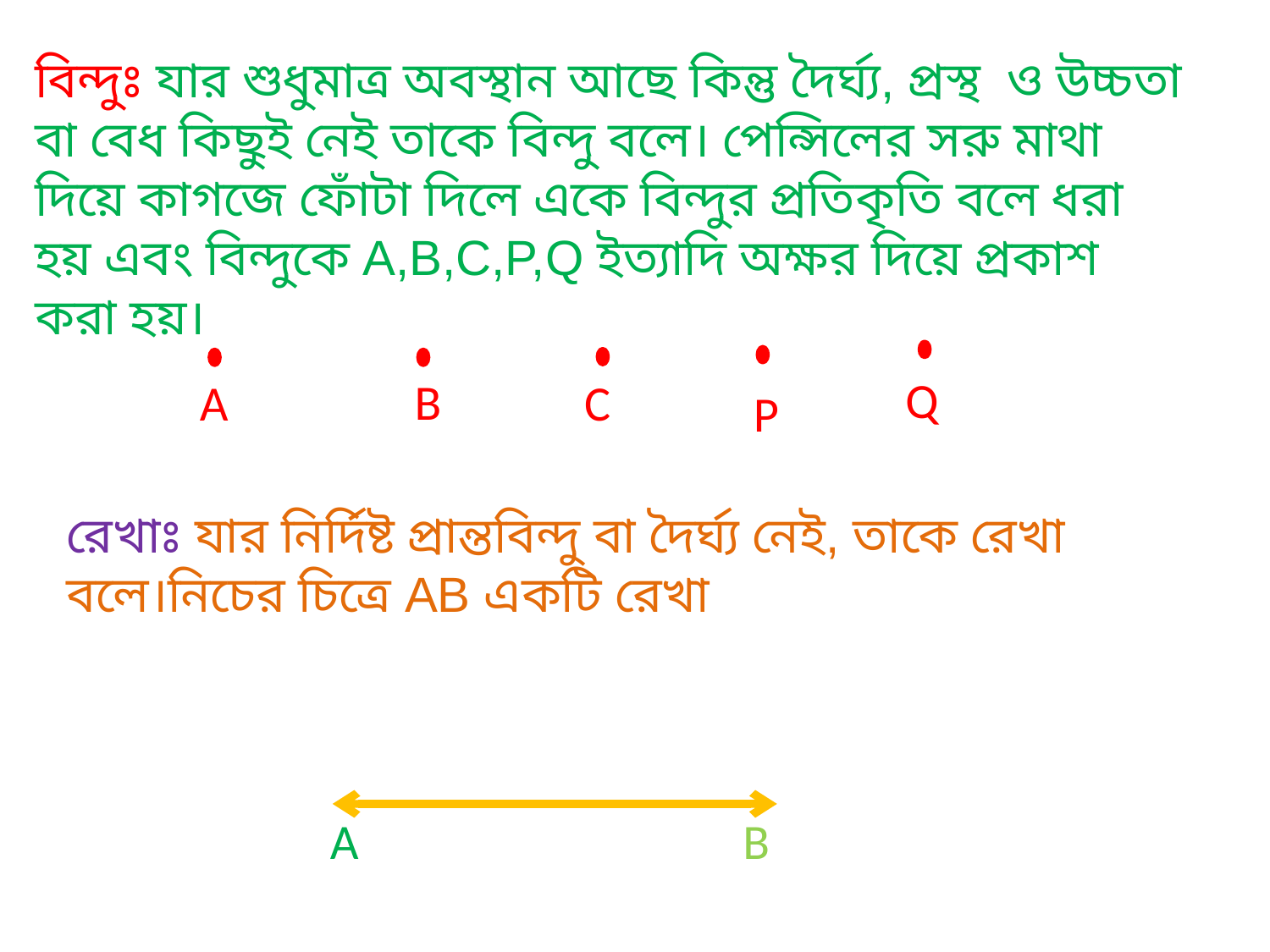

বিন্দুঃ যার শুধুমাত্র অবস্থান আছে কিন্তু দৈর্ঘ্য, প্রস্থ  ও উচ্চতা বা বেধ কিছুই নেই তাকে বিন্দু বলে। পেন্সিলের সরু মাথা দিয়ে কাগজে ফোঁটা দিলে একে বিন্দুর প্রতিকৃতি বলে ধরা হয় এবং বিন্দুকে A,B,C,P,Q ইত্যাদি অক্ষর দিয়ে প্রকাশ করা হয়।

Q
B
A
C
P

রেখাঃ যার নির্দিষ্ট প্রান্তবিন্দু বা দৈর্ঘ্য নেই, তাকে রেখা বলে।নিচের চিত্রে AB একটি রেখা

A
B